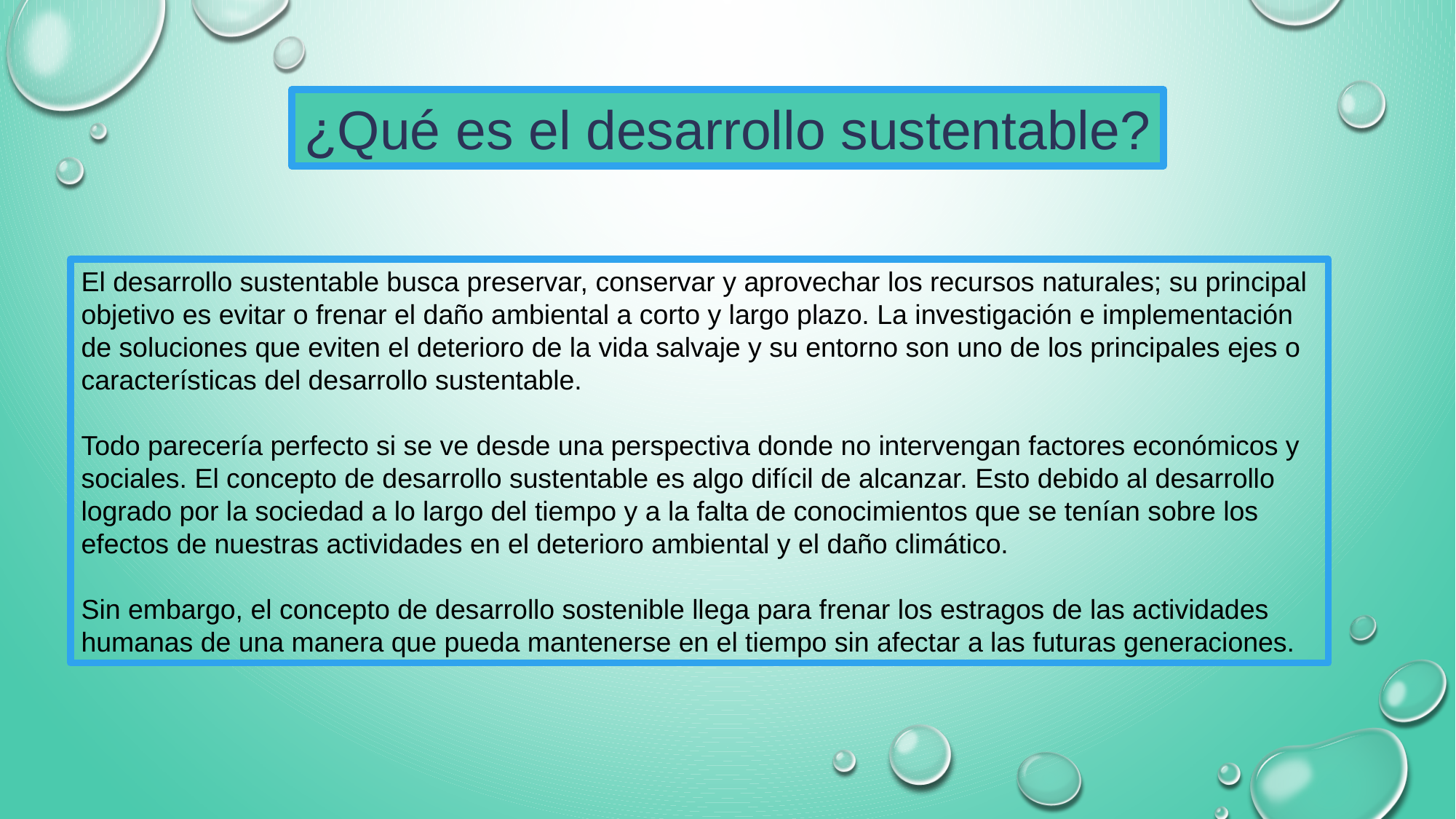

¿Qué es el desarrollo sustentable?
El desarrollo sustentable busca preservar, conservar y aprovechar los recursos naturales; su principal objetivo es evitar o frenar el daño ambiental a corto y largo plazo. La investigación e implementación de soluciones que eviten el deterioro de la vida salvaje y su entorno son uno de los principales ejes o características del desarrollo sustentable.

Todo parecería perfecto si se ve desde una perspectiva donde no intervengan factores económicos y sociales. El concepto de desarrollo sustentable es algo difícil de alcanzar. Esto debido al desarrollo logrado por la sociedad a lo largo del tiempo y a la falta de conocimientos que se tenían sobre los efectos de nuestras actividades en el deterioro ambiental y el daño climático.

Sin embargo, el concepto de desarrollo sostenible llega para frenar los estragos de las actividades humanas de una manera que pueda mantenerse en el tiempo sin afectar a las futuras generaciones.